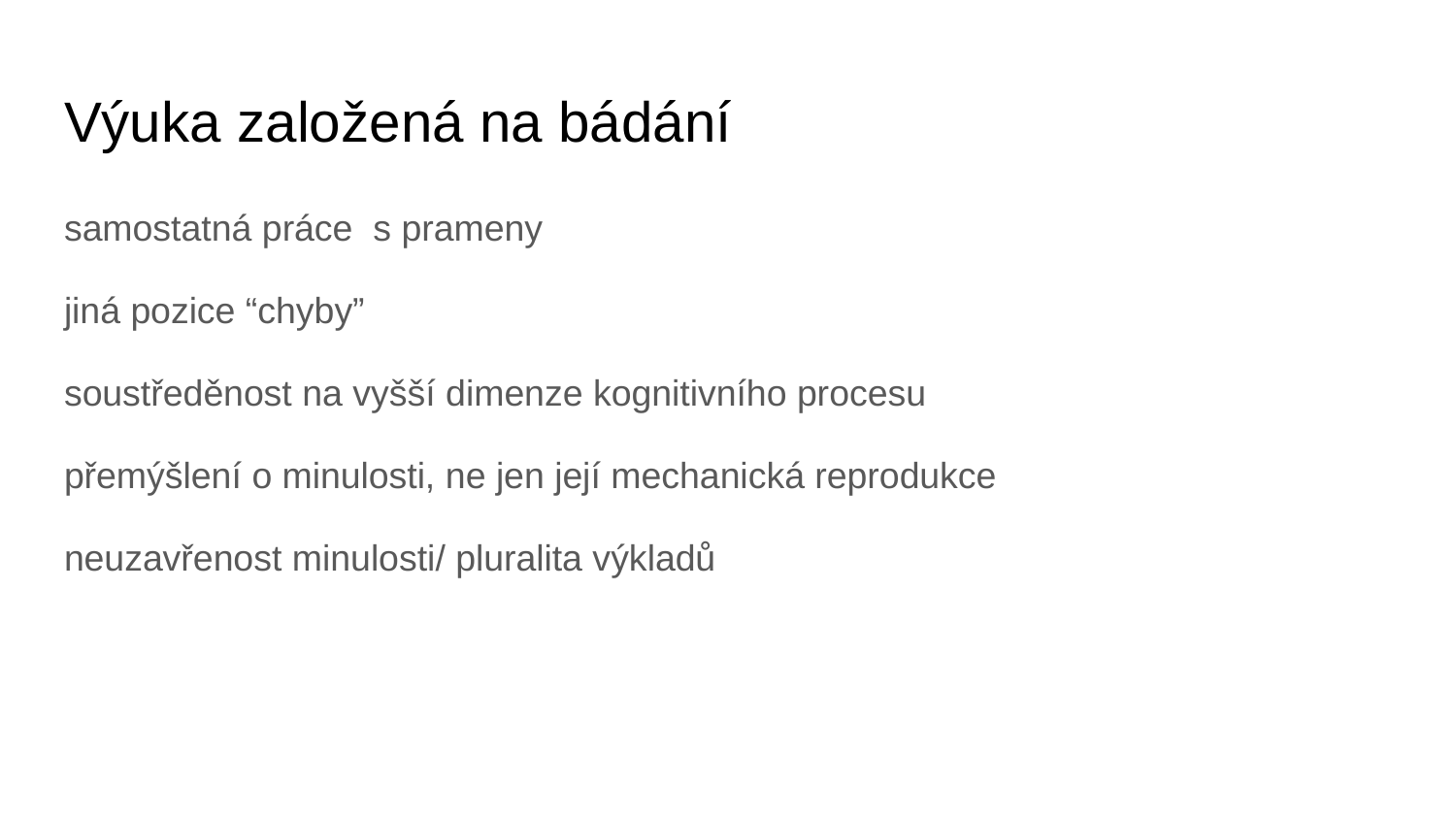

# Výuka založená na bádání
samostatná práce  s prameny
jiná pozice “chyby”
soustředěnost na vyšší dimenze kognitivního procesu
přemýšlení o minulosti, ne jen její mechanická reprodukce
neuzavřenost minulosti/ pluralita výkladů